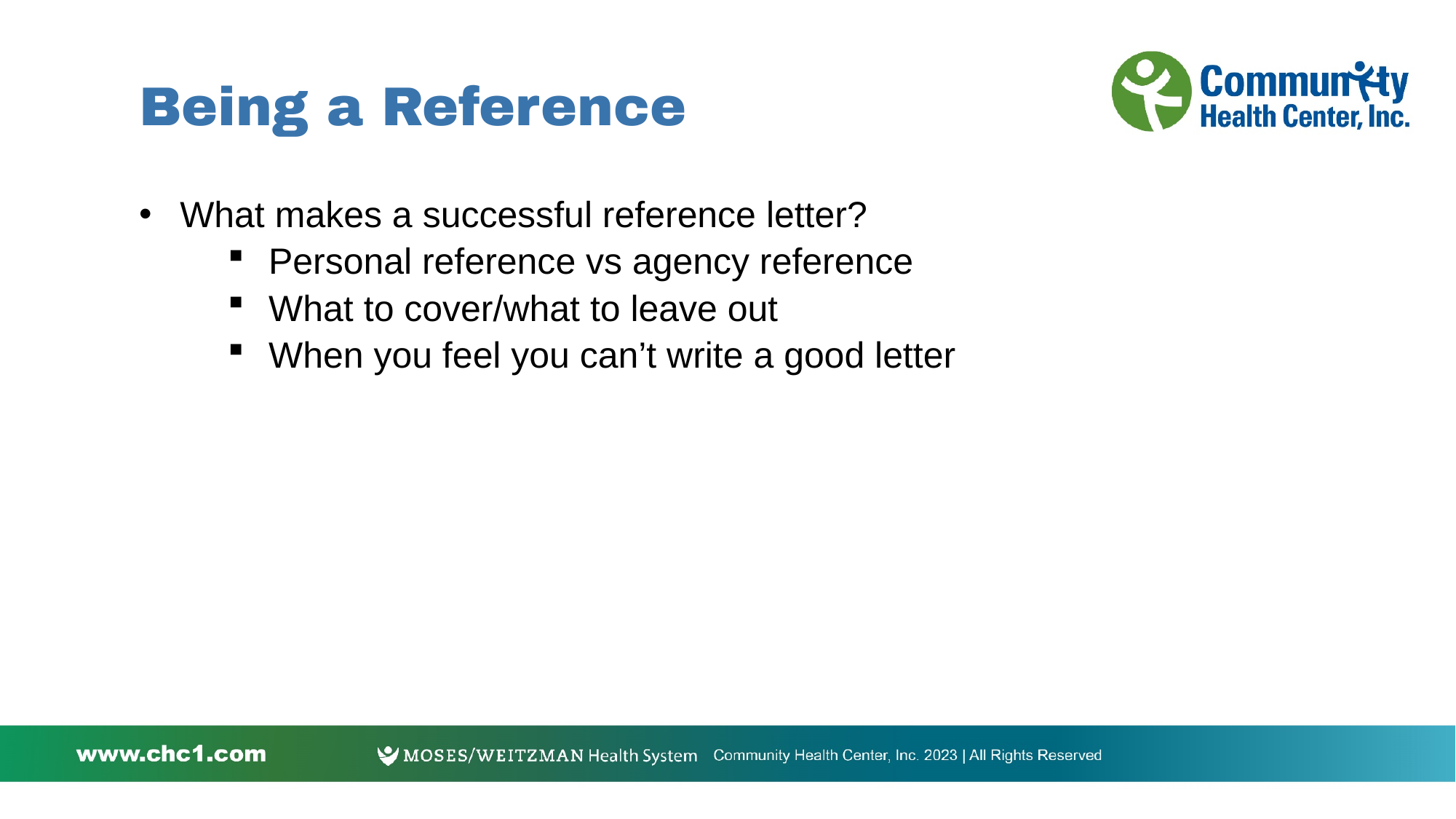

# Being a Reference

What makes a successful reference letter?
Personal reference vs agency reference
What to cover/what to leave out
When you feel you can’t write a good letter